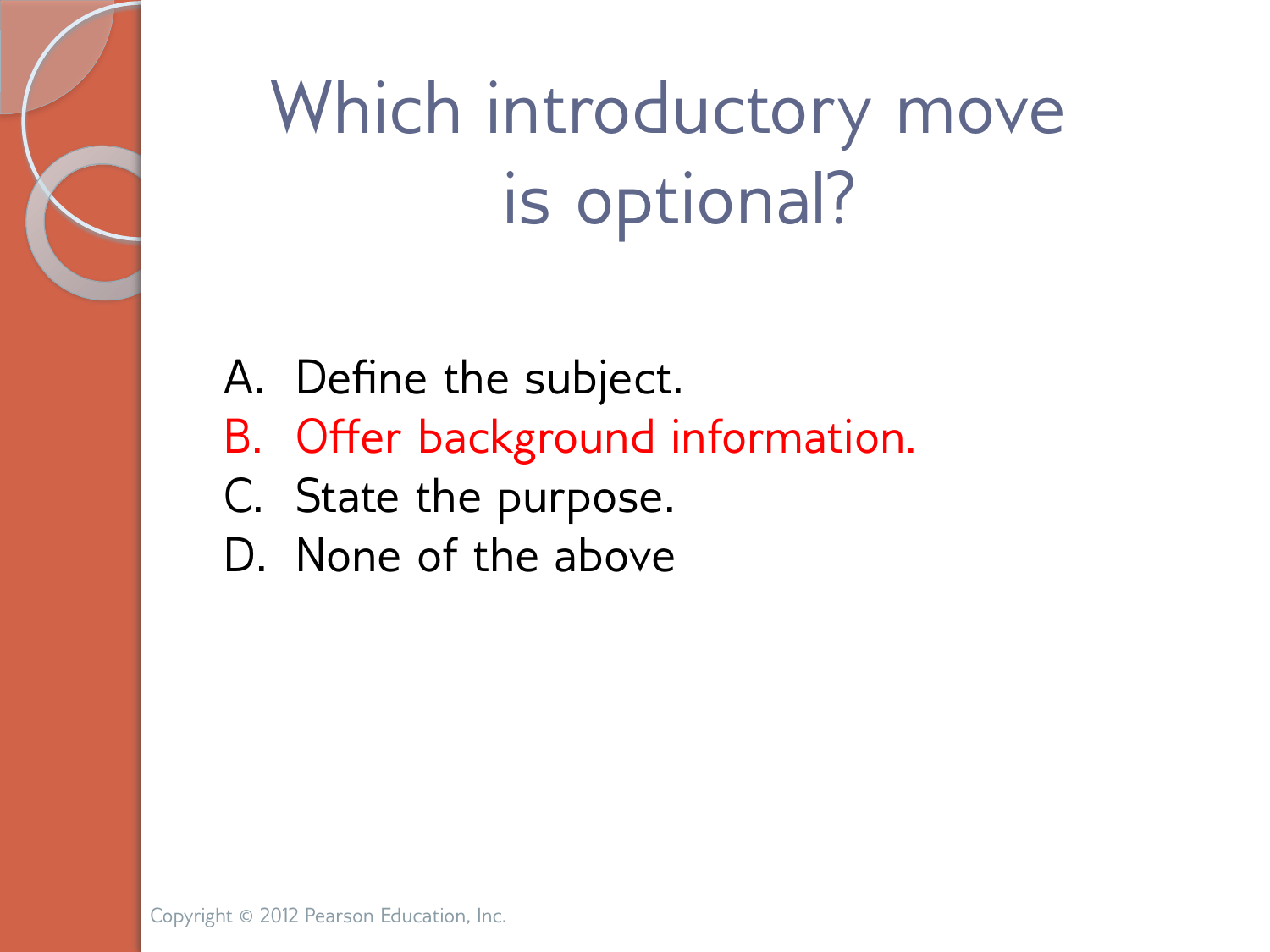

# Which introductory move is optional?
Define the subject.
Offer background information.
State the purpose.
None of the above

Copyright © 2012 Pearson Education, Inc.